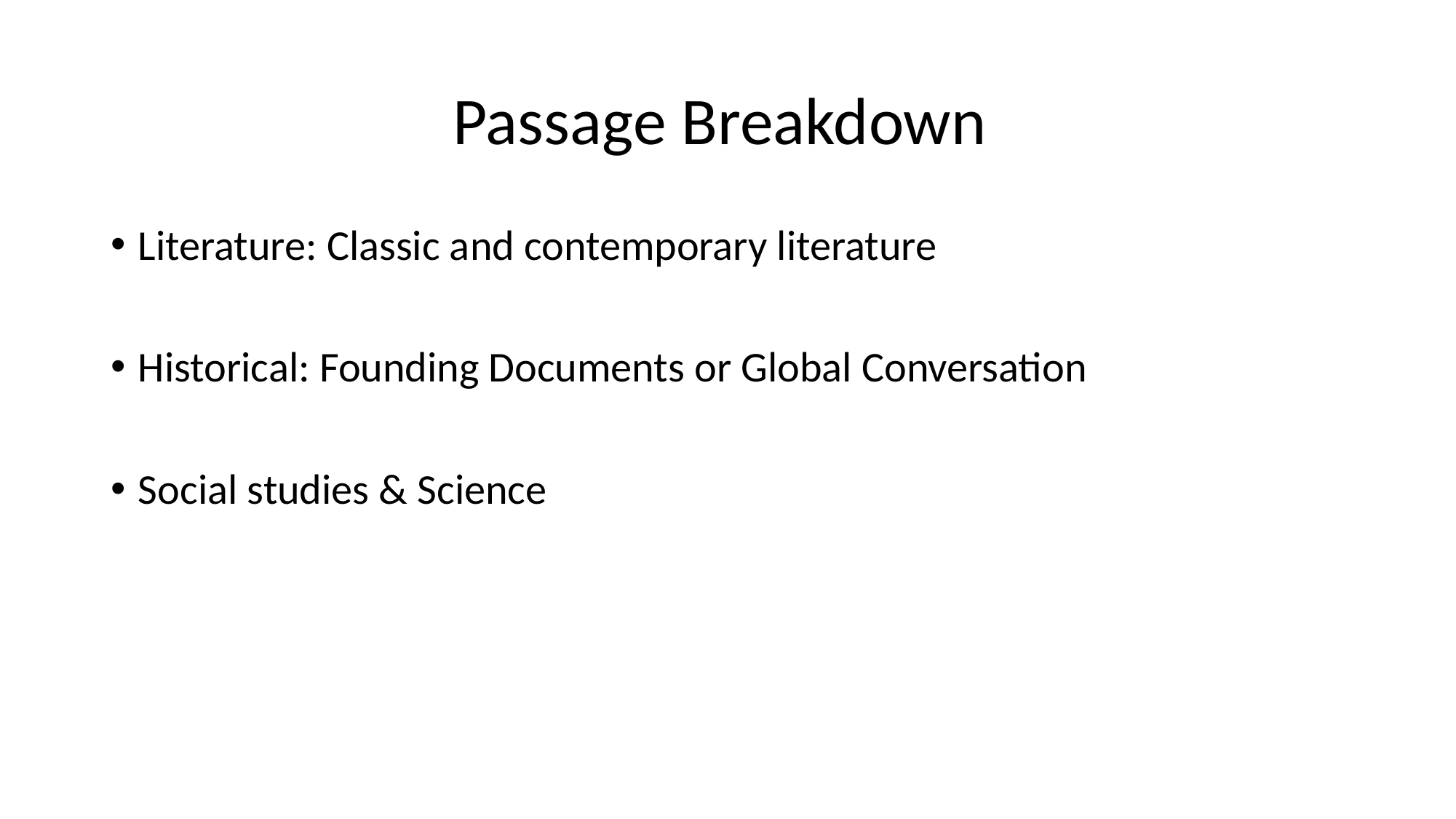

# Passage Breakdown
Literature: Classic and contemporary literature

Historical: Founding Documents or Global Conversation

Social studies & Science